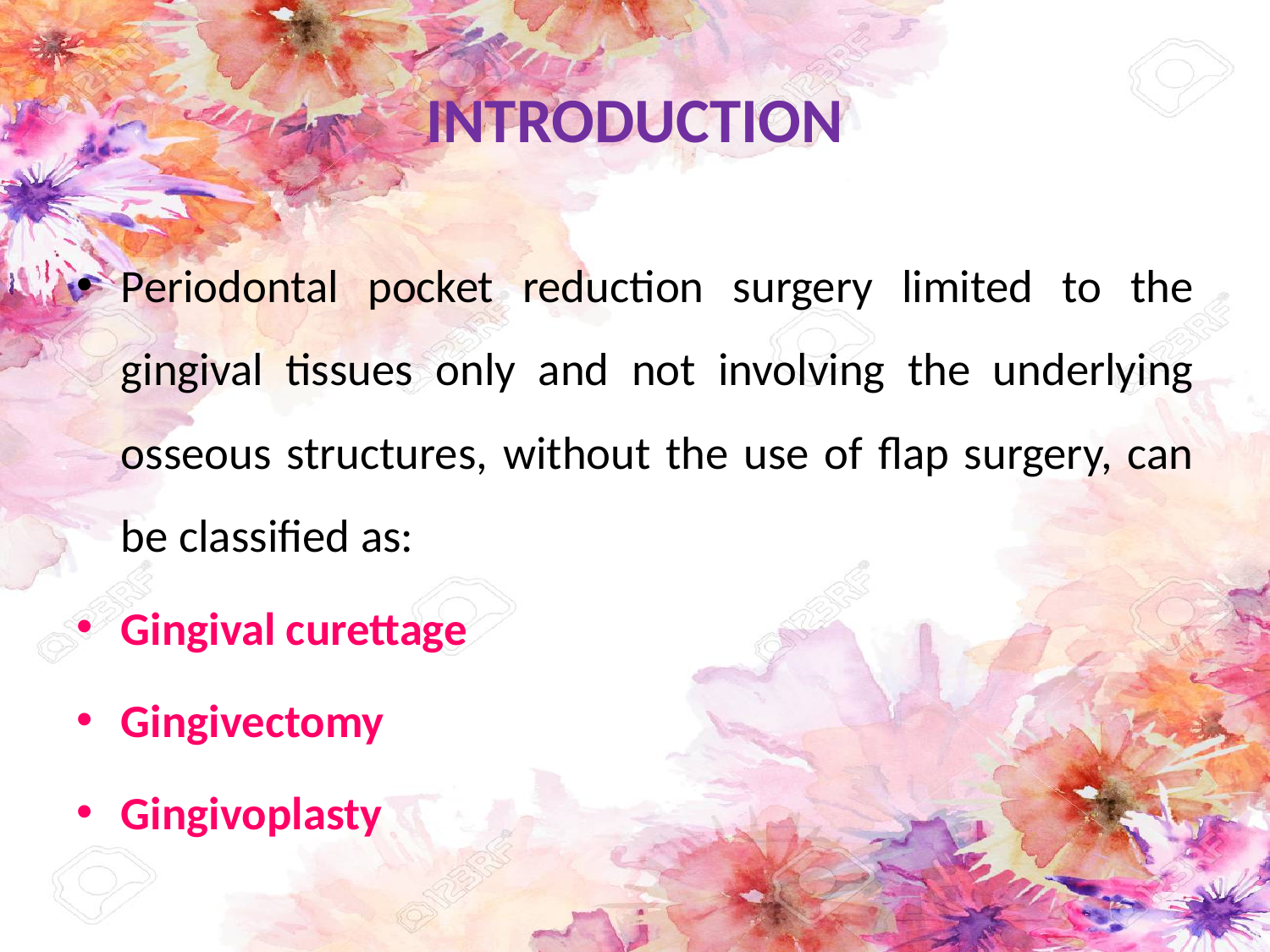

# INTRODUCTION
Periodontal pocket reduction surgery limited to the gingival tissues only and not involving the underlying osseous structures, without the use of flap surgery, can be classified as:
Gingival curettage
Gingivectomy
Gingivoplasty